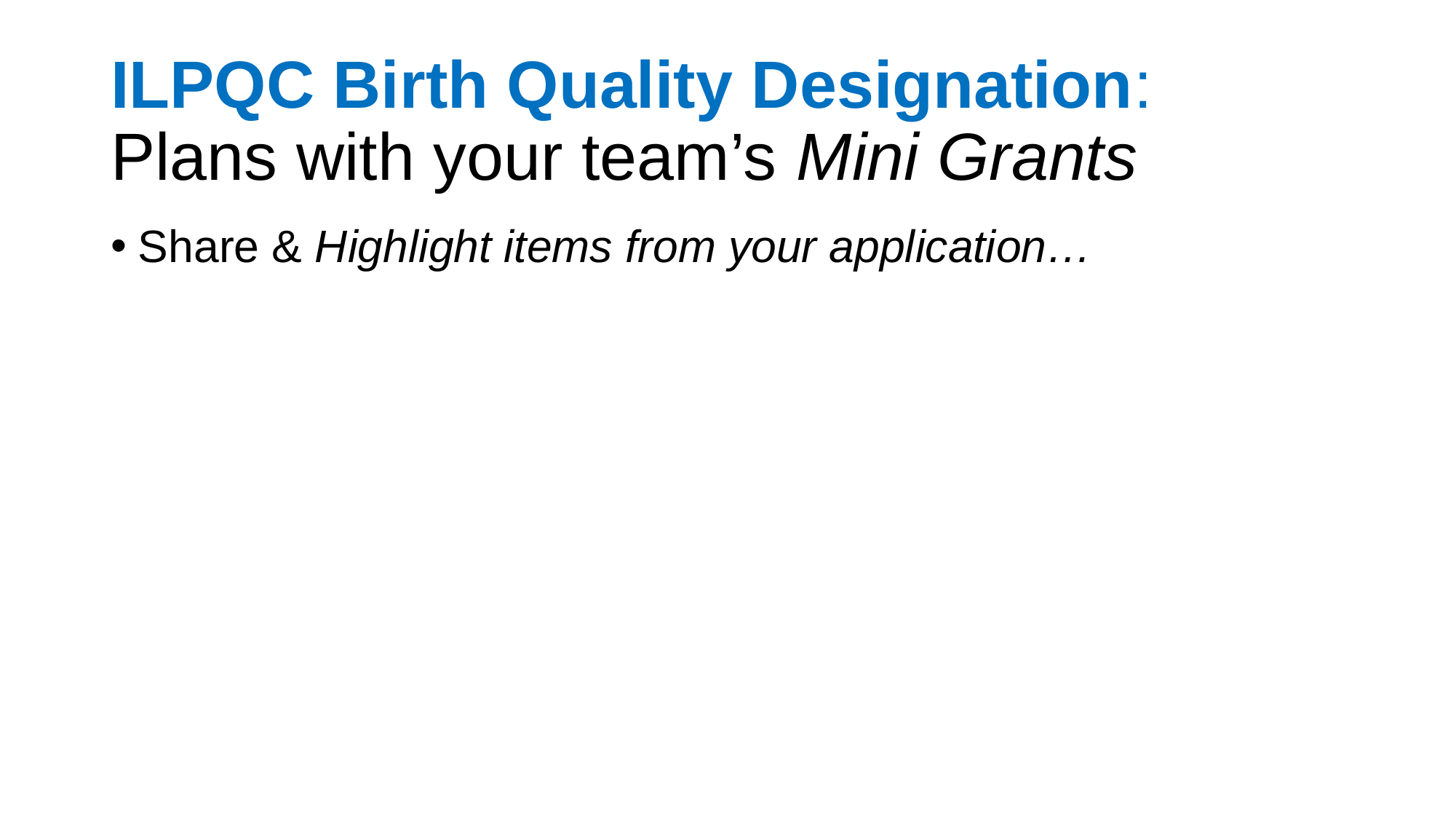

# ILPQC Birth Quality Designation: Plans with your team’s Mini Grants
Share & Highlight items from your application…